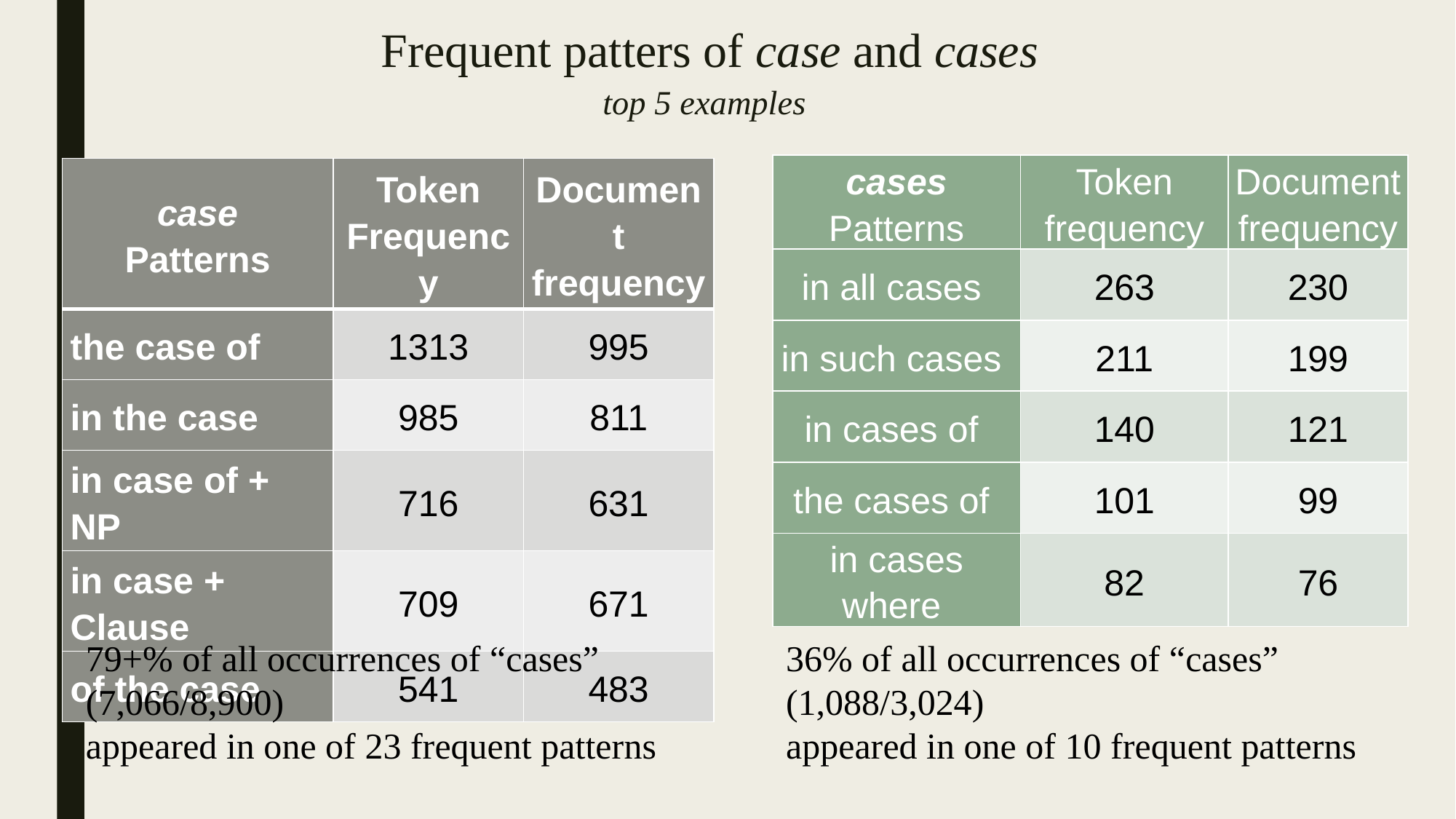

# Frequent patters of case and cases top 5 examples
| cases Patterns | Token frequency | Document frequency |
| --- | --- | --- |
| in all cases | 263 | 230 |
| in such cases | 211 | 199 |
| in cases of | 140 | 121 |
| the cases of | 101 | 99 |
| in cases where | 82 | 76 |
| case Patterns | Token Frequency | Document frequency |
| --- | --- | --- |
| the case of | 1313 | 995 |
| in the case | 985 | 811 |
| in case of + NP | 716 | 631 |
| in case + Clause | 709 | 671 |
| of the case | 541 | 483 |

79+% of all occurrences of “cases”
(7,066/8,900)
appeared in one of 23 frequent patterns
36% of all occurrences of “cases”
(1,088/3,024)
appeared in one of 10 frequent patterns